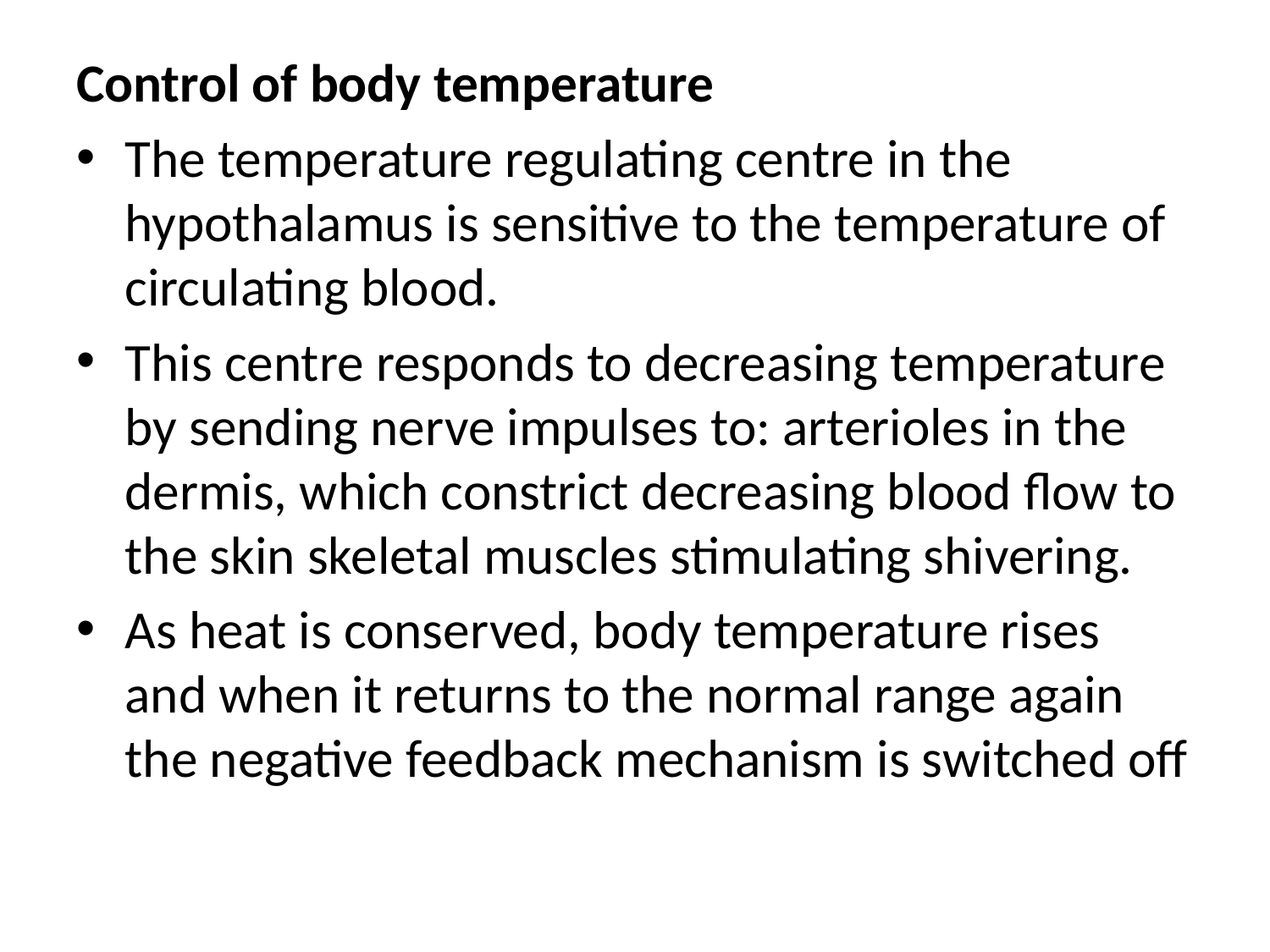

Control of body temperature
The temperature regulating centre in the hypothalamus is sensitive to the temperature of circulating blood.
This centre responds to decreasing temperature by sending nerve impulses to: arterioles in the dermis, which constrict decreasing blood flow to the skin skeletal muscles stimulating shivering.
As heat is conserved, body temperature rises and when it returns to the normal range again the negative feedback mechanism is switched off